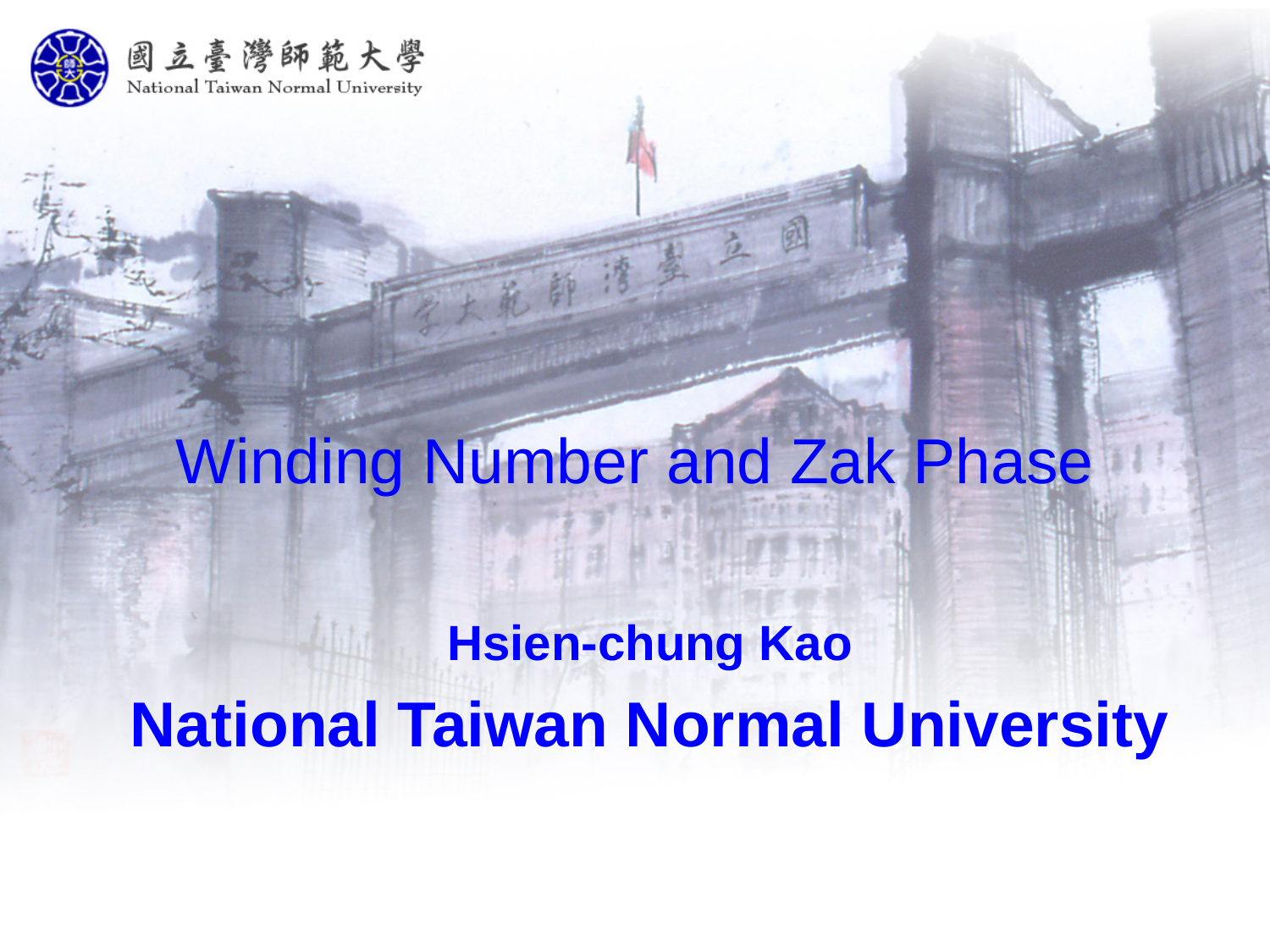

# Winding Number and Zak Phase

Hsien-chung Kao
National Taiwan Normal University